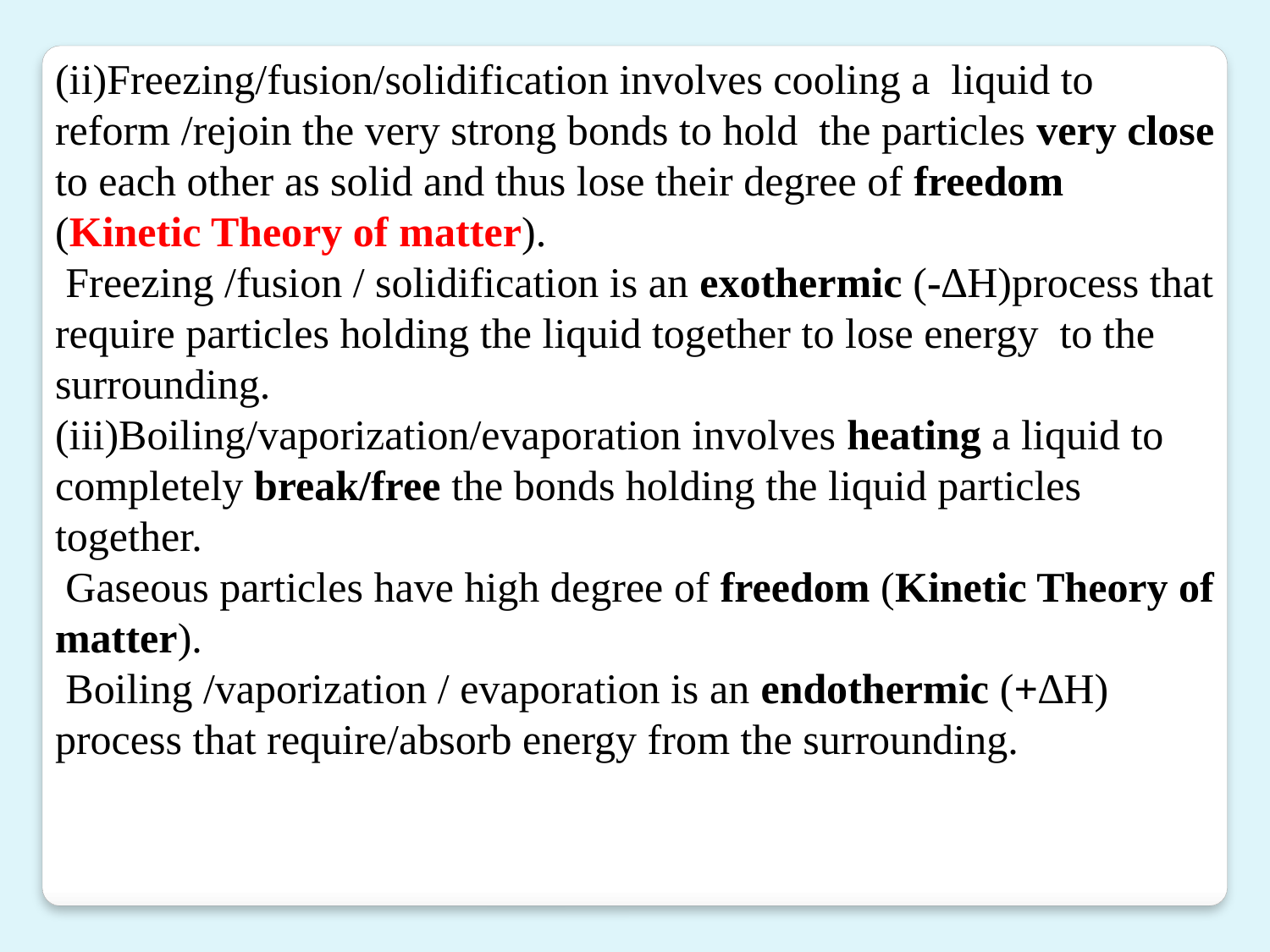

(ii)Freezing/fusion/solidification involves cooling a  liquid to reform /rejoin the very strong bonds to hold  the particles very close to each other as solid and thus lose their degree of freedom (Kinetic Theory of matter).
 Freezing /fusion / solidification is an exothermic (-∆H)process that require particles holding the liquid together to lose energy  to the surrounding.
(iii)Boiling/vaporization/evaporation involves heating a liquid to completely break/free the bonds holding the liquid particles together.
 Gaseous particles have high degree of freedom (Kinetic Theory of matter).
 Boiling /vaporization / evaporation is an endothermic (+∆H) process that require/absorb energy from the surrounding.